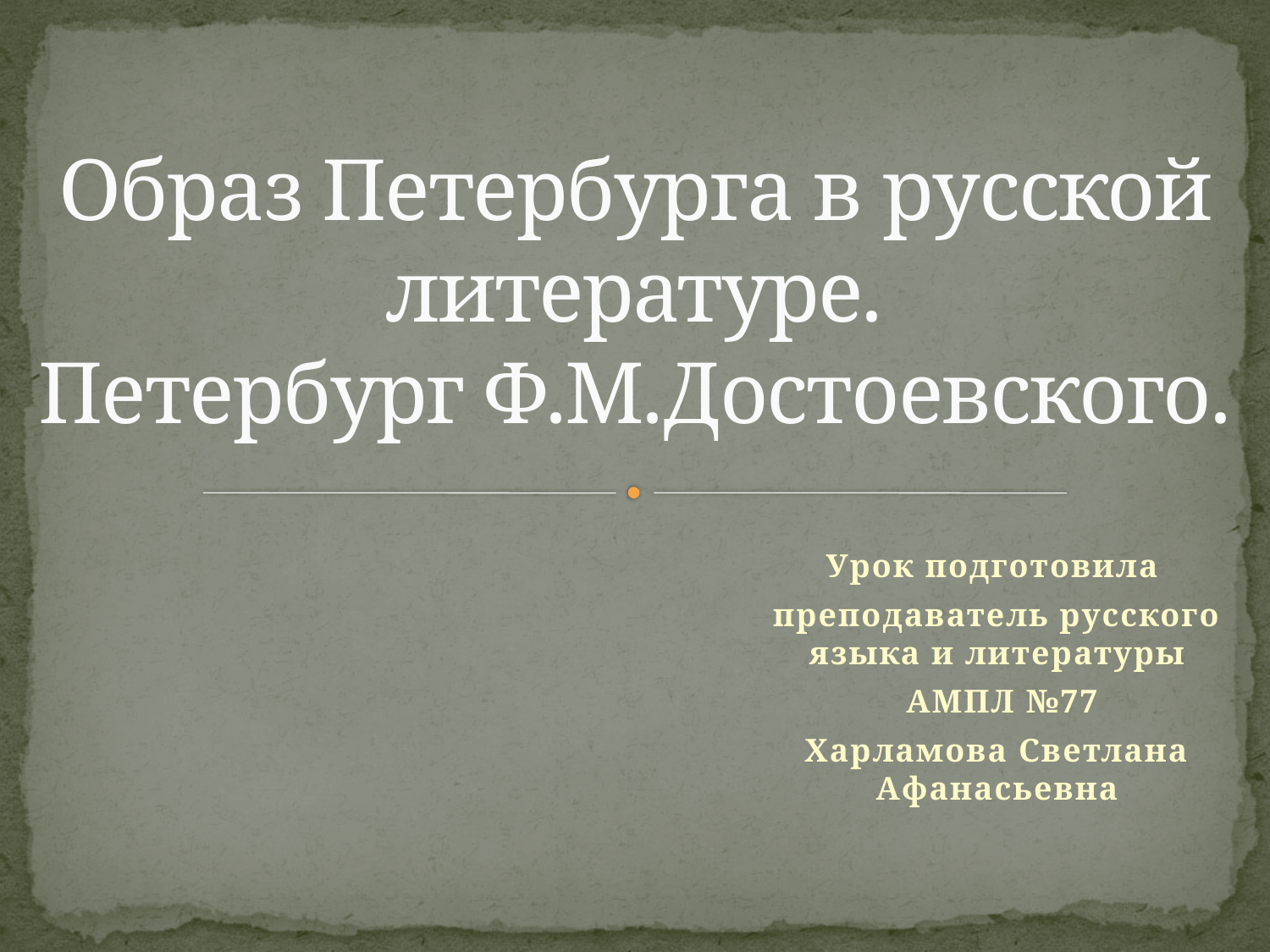

# Образ Петербурга в русской литературе. Петербург Ф.М.Достоевского.
Урок подготовила
преподаватель русского языка и литературы
 АМПЛ №77
Харламова Светлана Афанасьевна